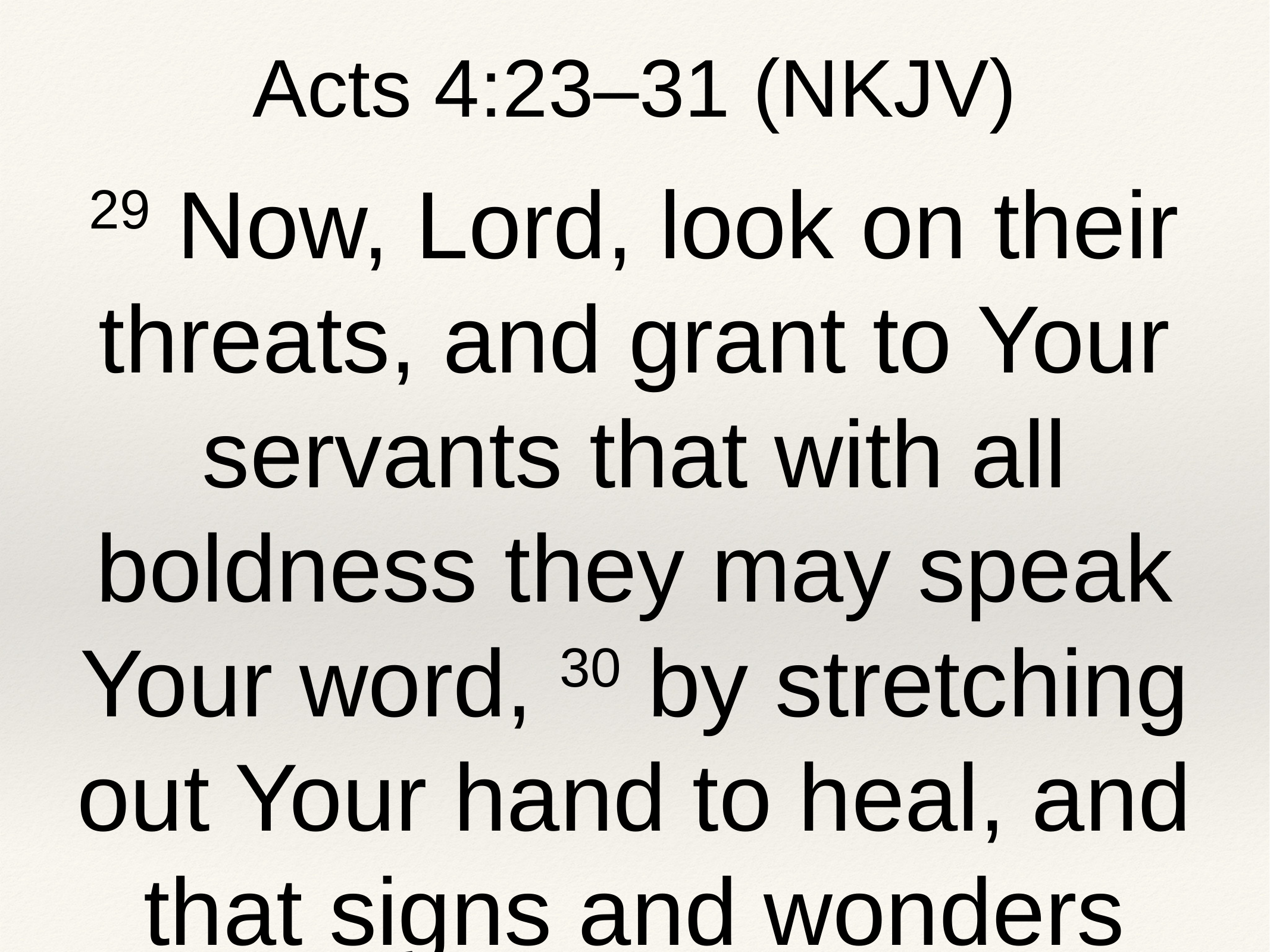

Acts 4:23–31 (NKJV)
29 Now, Lord, look on their threats, and grant to Your servants that with all boldness they may speak Your word, 30 by stretching out Your hand to heal, and that signs and wonders may be done through the name of Your holy Servant Jesus.”